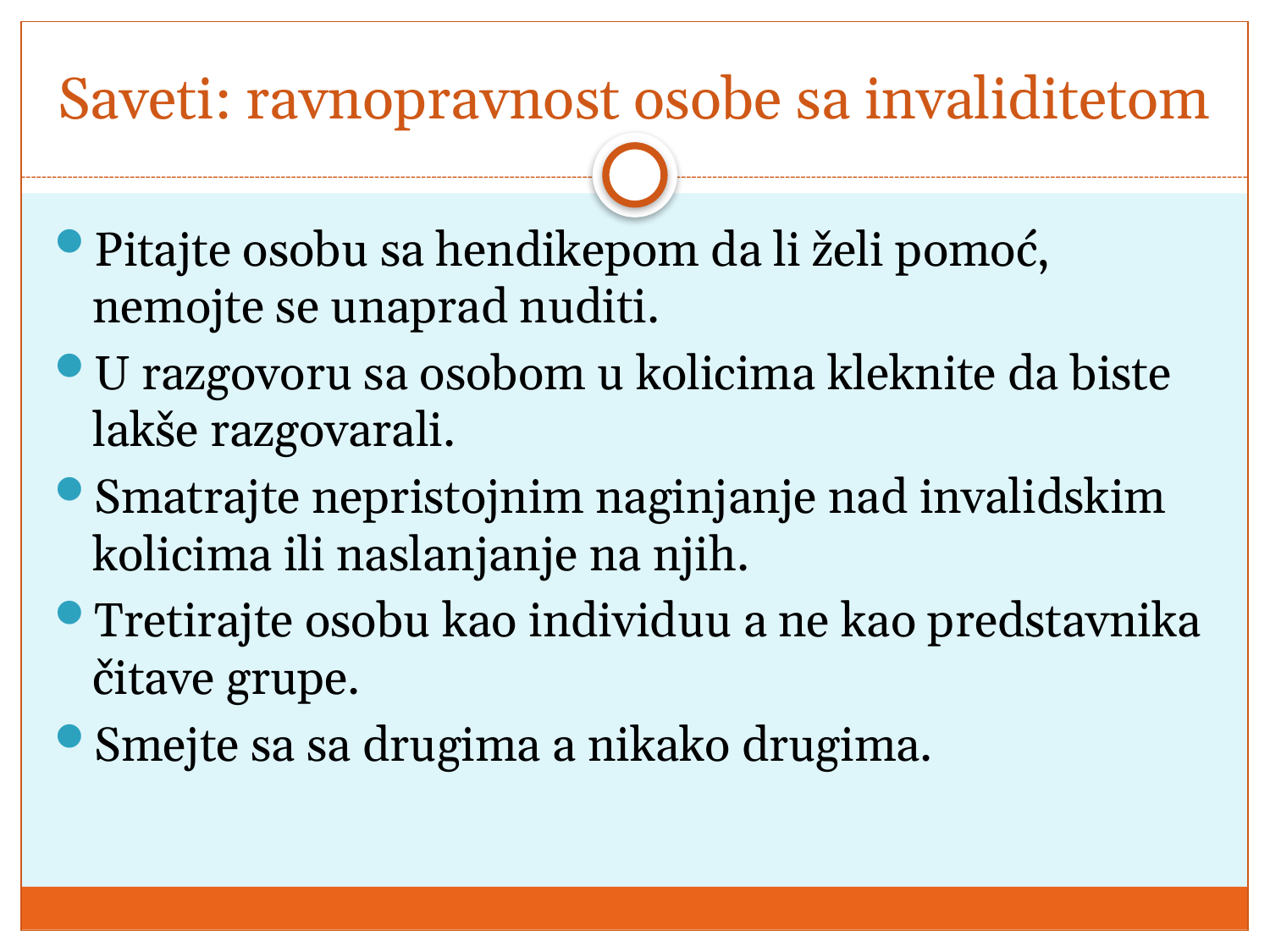

# Saveti: ravnopravnost osobe sa invaliditetom
Pitajte osobu sa hendikepom da li želi pomoć, nemojte se unaprad nuditi.
U razgovoru sa osobom u kolicima kleknite da biste lakše razgovarali.
Smatrajte nepristojnim naginjanje nad invalidskim kolicima ili naslanjanje na njih.
Tretirajte osobu kao individuu a ne kao predstavnika čitave grupe.
Smejte sa sa drugima a nikako drugima.